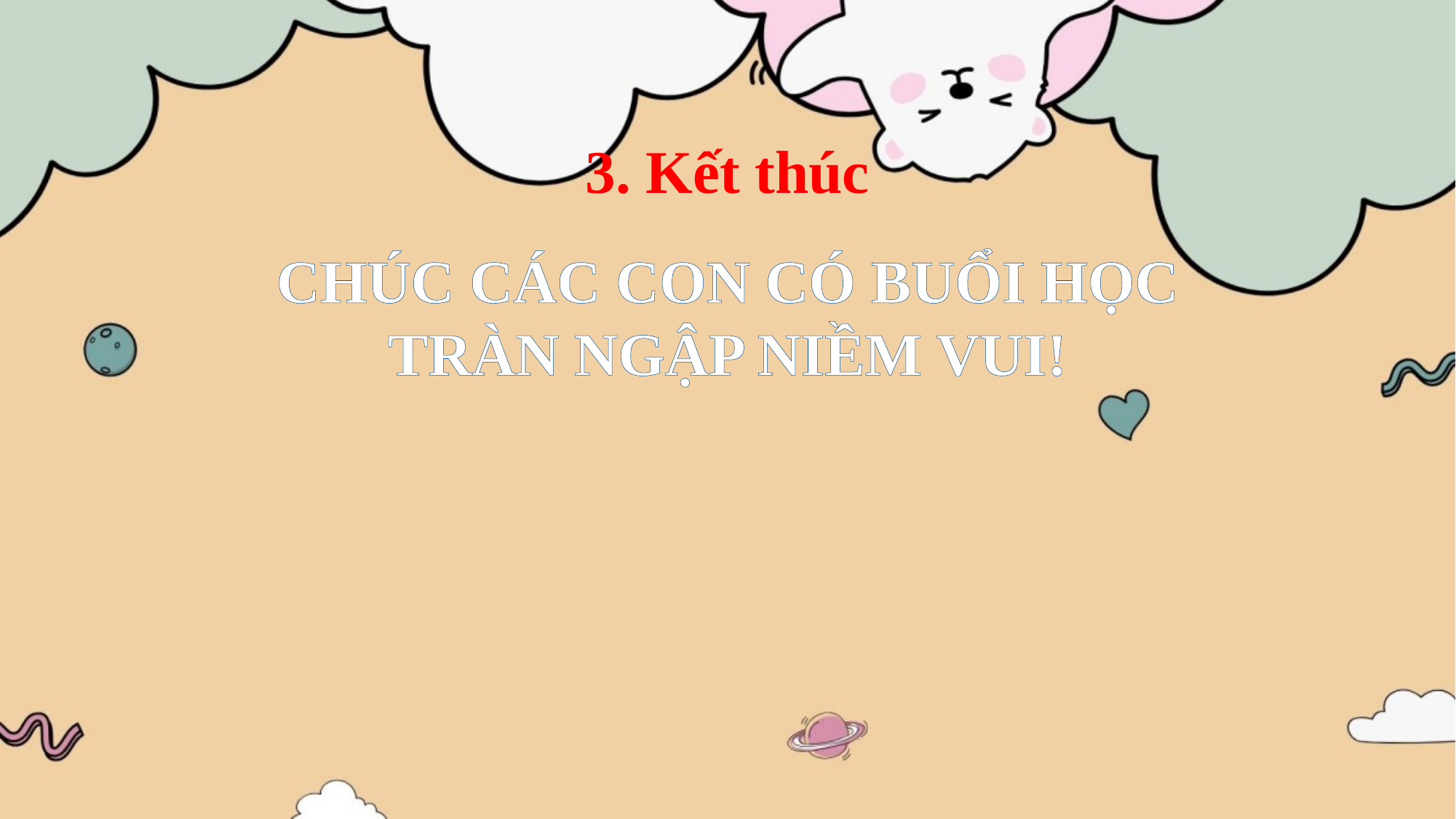

3. Kết thúc

CHÚC CÁC CON CÓ BUỔI HỌC TRÀN NGẬP NIỀM VUI!